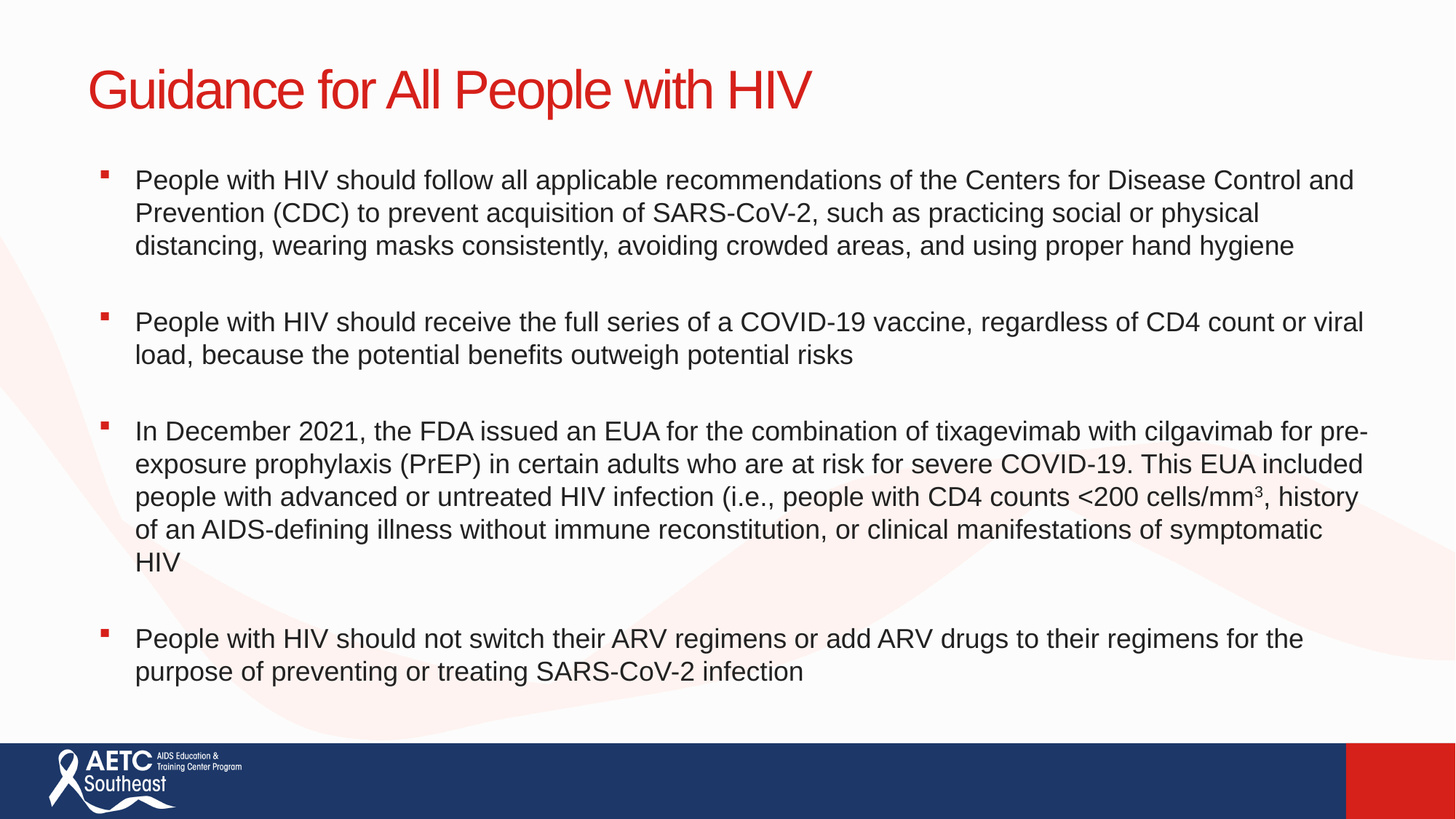

# Guidance for All People with HIV
People with HIV should follow all applicable recommendations of the Centers for Disease Control and Prevention (CDC) to prevent acquisition of SARS-CoV-2, such as practicing social or physical distancing, wearing masks consistently, avoiding crowded areas, and using proper hand hygiene

People with HIV should receive the full series of a COVID-19 vaccine, regardless of CD4 count or viral load, because the potential benefits outweigh potential risks

In December 2021, the FDA issued an EUA for the combination of tixagevimab with cilgavimab for pre-exposure prophylaxis (PrEP) in certain adults who are at risk for severe COVID-19. This EUA included people with advanced or untreated HIV infection (i.e., people with CD4 counts <200 cells/mm3, history of an AIDS-defining illness without immune reconstitution, or clinical manifestations of symptomatic HIV

People with HIV should not switch their ARV regimens or add ARV drugs to their regimens for the purpose of preventing or treating SARS-CoV-2 infection